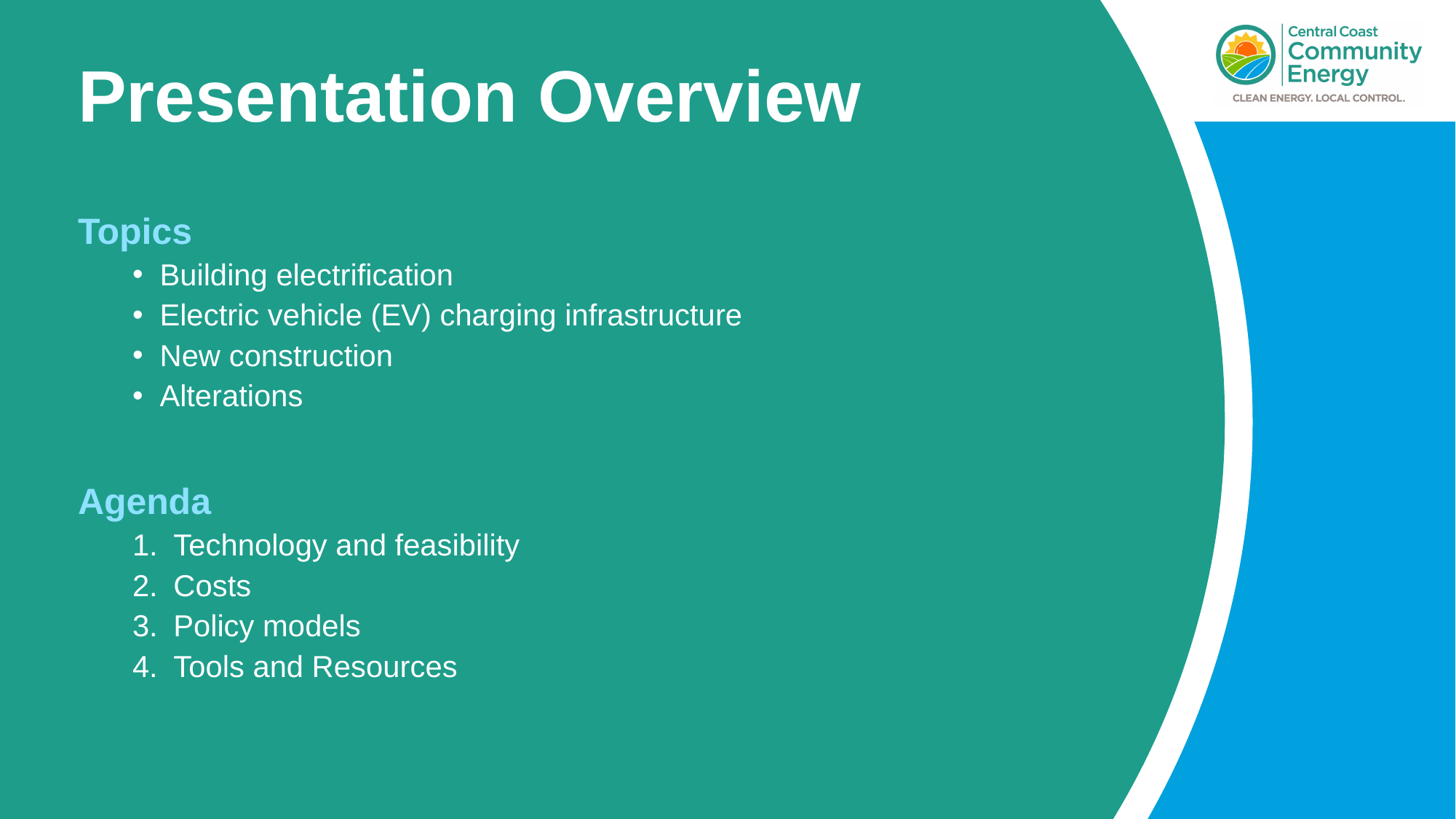

# Presentation Overview
Topics
Building electrification
Electric vehicle (EV) charging infrastructure
New construction
Alterations

Agenda
Technology and feasibility
Costs
Policy models
Tools and Resources